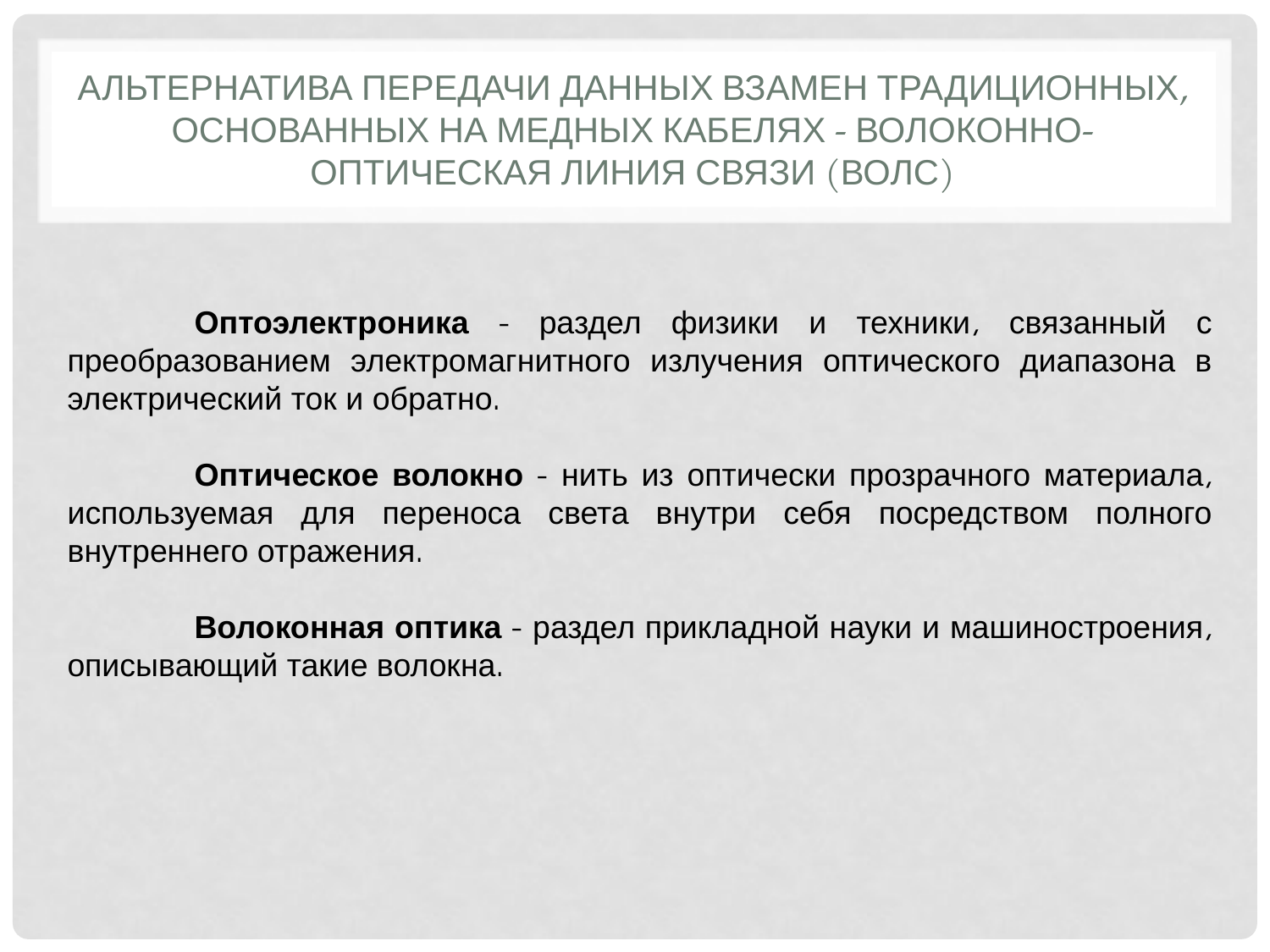

# Альтернатива передачи данных взамен традиционных, основанных на медных кабелях - волоконно-оптическая линия связи (ВОЛС)
	Оптоэлектроника - раздел физики и техники, связанный с преобразованием электромагнитного излучения оптического диапазона в электрический ток и обратно.

	Оптическое волокно - нить из оптически прозрачного материала, используемая для переноса света внутри себя посредством полного внутреннего отражения.

	Волоконная оптика - раздел прикладной науки и машиностроения, описывающий такие волокна.